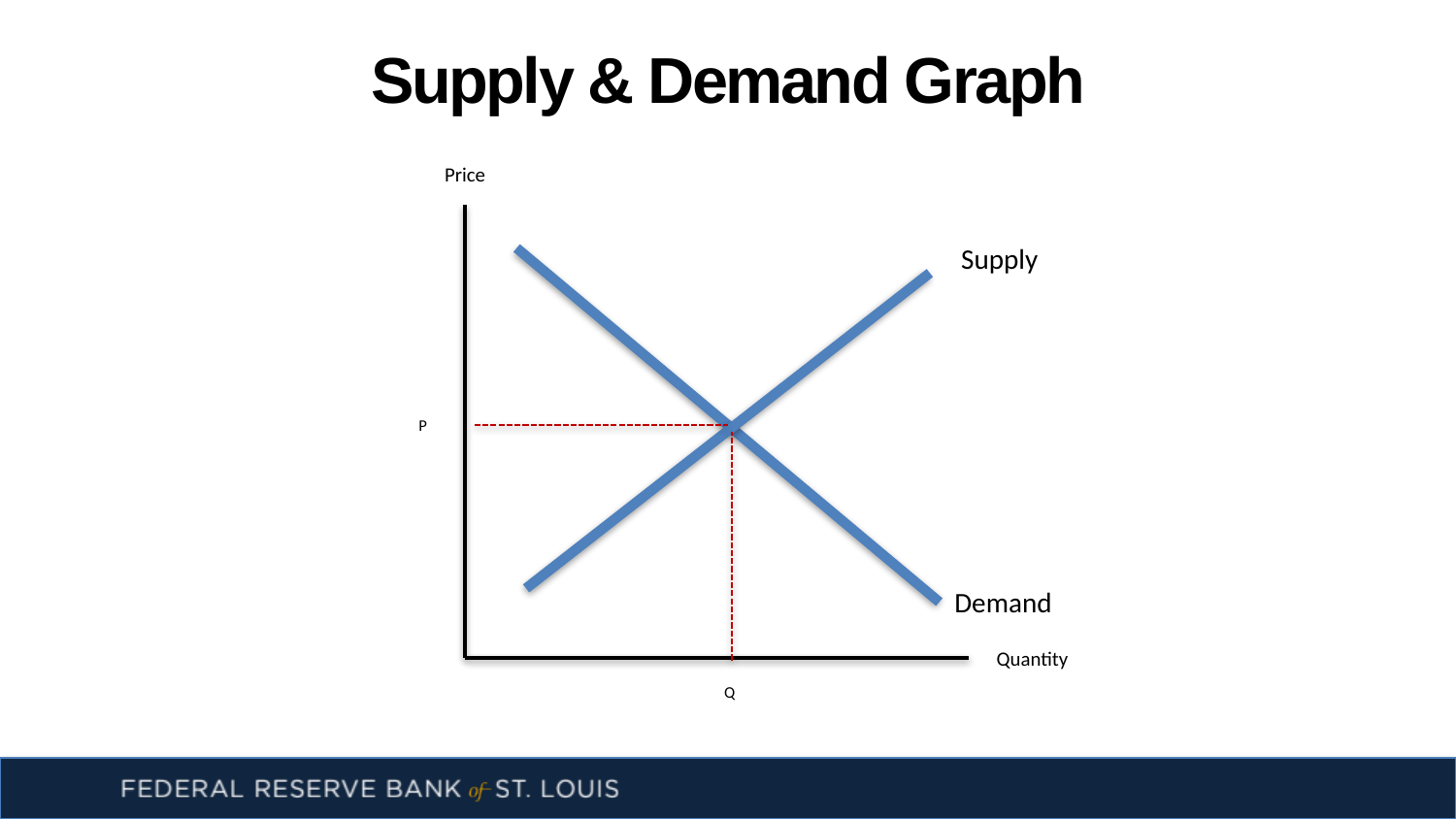

# Supply & Demand Graph
Price
Supply
P
Demand
Quantity
Q